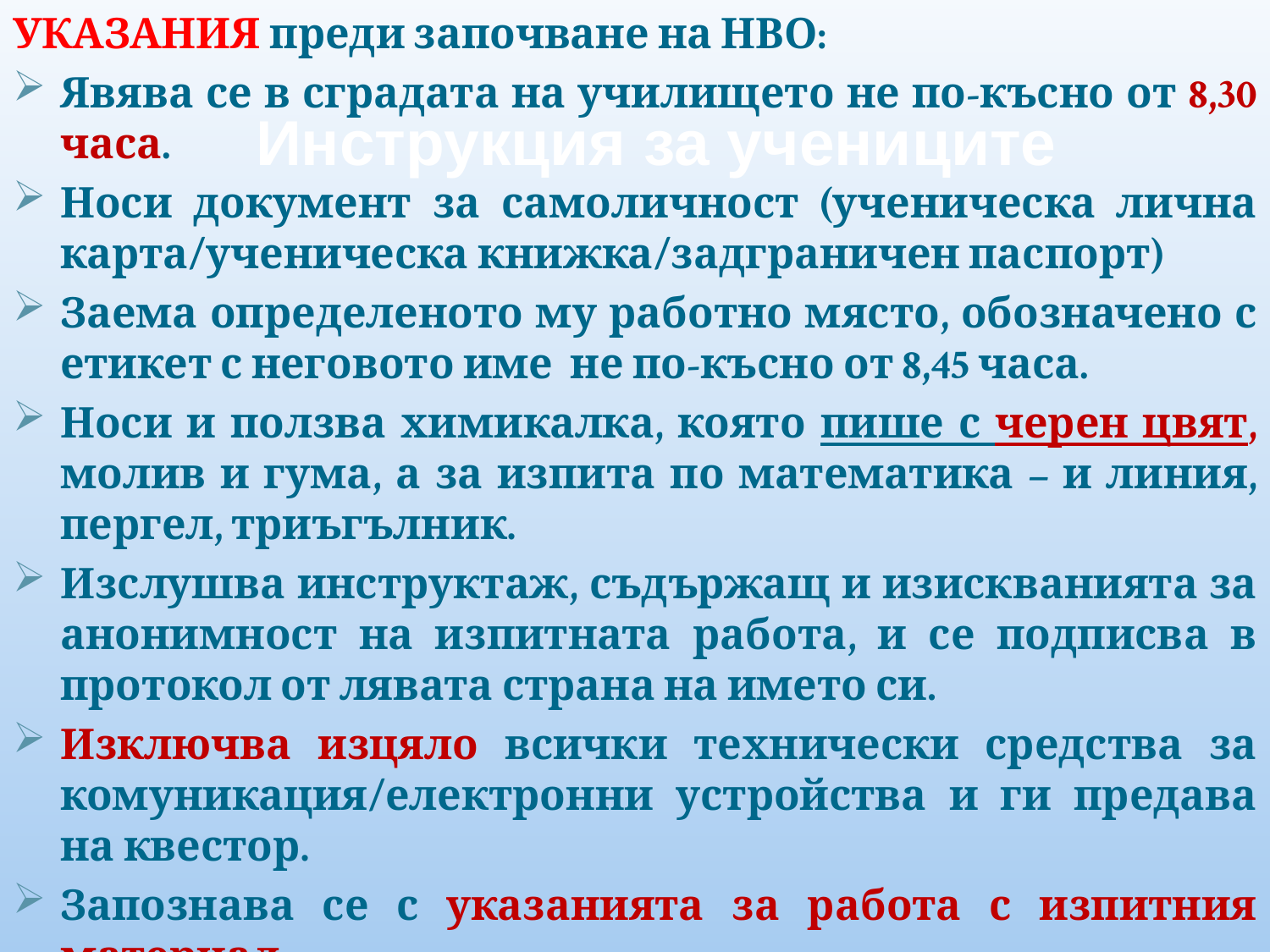

УКАЗАНИЯ преди започване на НВО:
Явява се в сградата на училището не по-късно от 8,30 часа.
Носи документ за самоличност (ученическа лична карта/ученическа книжка/задграничен паспорт)
Заема определеното му работно място, обозначено с етикет с неговото име  не по-късно от 8,45 часа.
Носи и ползва химикалка, която пише с черен цвят, молив и гума, а за изпита по математика – и линия, пергел, триъгълник.
Изслушва инструктаж, съдържащ и изискванията за анонимност на изпитната работа, и се подписва в протокол от лявата страна на името си.
Изключва изцяло всички технически средства за комуникация/електронни устройства и ги предава на квестор.
Запознава се с указанията за работа с изпитния материал.
Попълва четливо идентификационната си бланка, подписва я, без да я отделя от листа с указания за работа.

# Инструкция за учениците